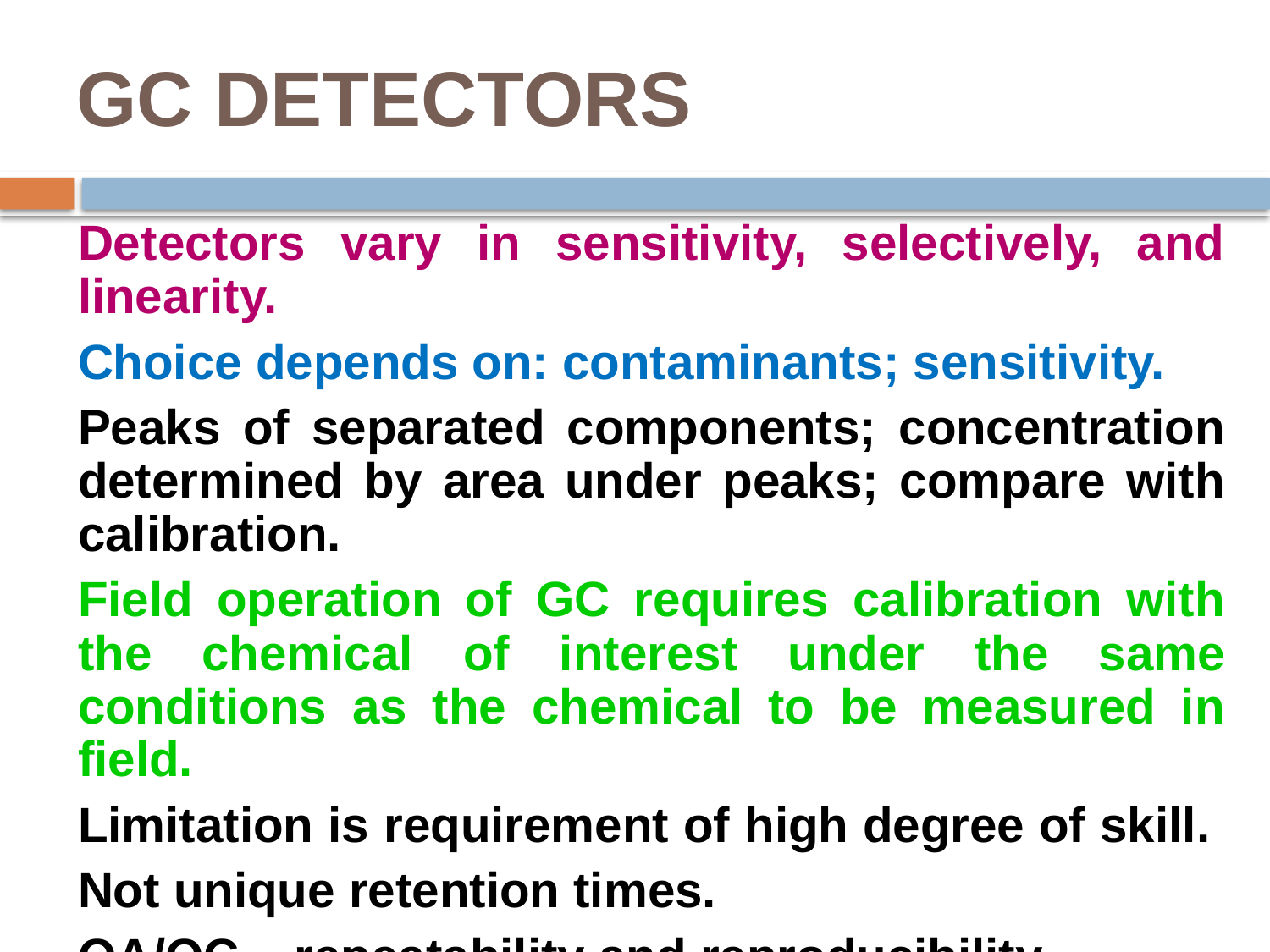

# GC DETECTORS
	Detectors vary in sensitivity, selectively, and linearity.
	Choice depends on: contaminants; sensitivity.
	Peaks of separated components; concentration determined by area under peaks; compare with calibration.
	Field operation of GC requires calibration with the chemical of interest under the same conditions as the chemical to be measured in field.
	Limitation is requirement of high degree of skill.
	Not unique retention times.
	QA/QC – repeatability and reproducibility.